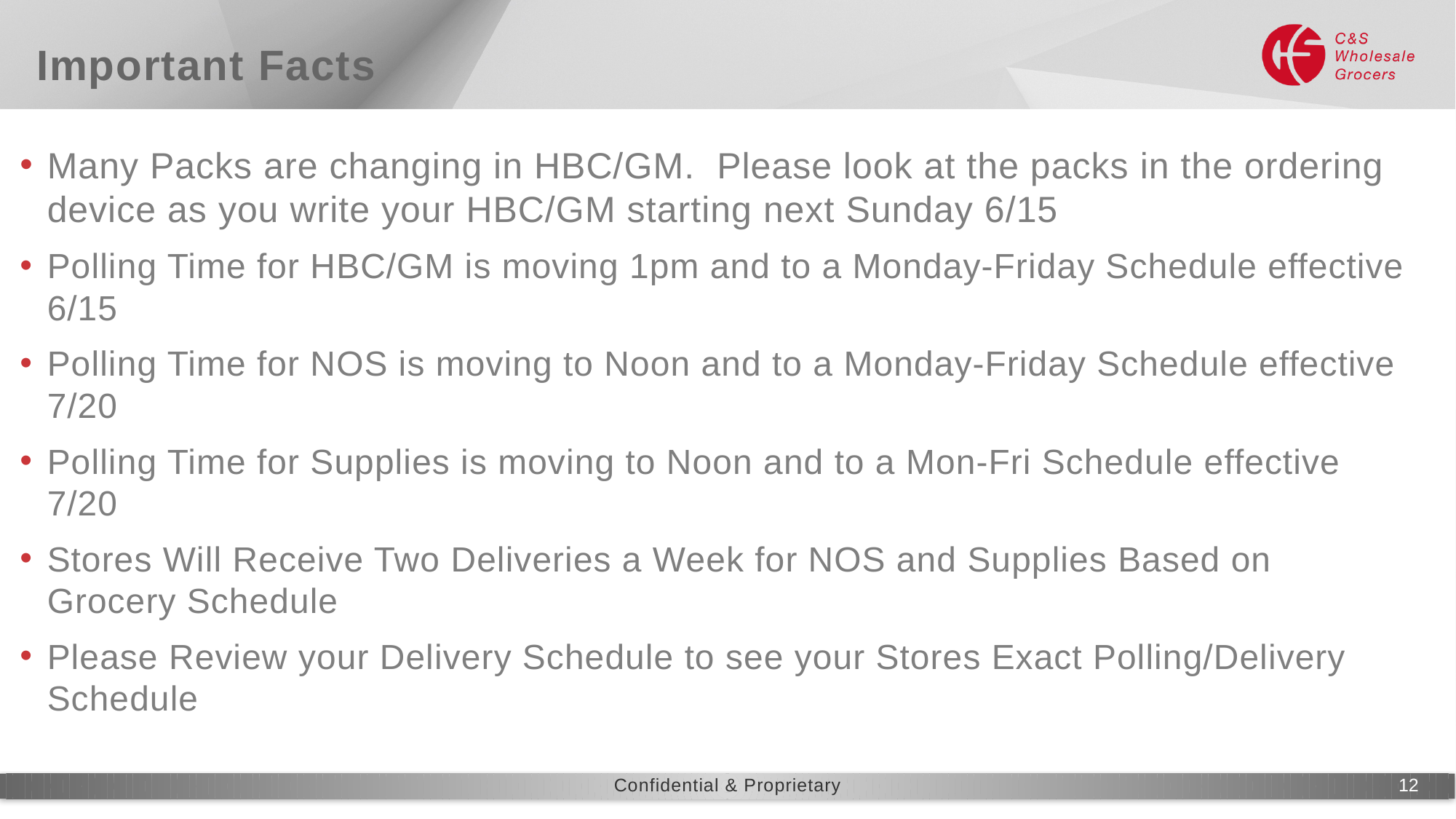

# Important Facts
Many Packs are changing in HBC/GM.  Please look at the packs in the ordering device as you write your HBC/GM starting next Sunday 6/15
Polling Time for HBC/GM is moving 1pm and to a Monday-Friday Schedule effective 6/15
Polling Time for NOS is moving to Noon and to a Monday-Friday Schedule effective 7/20
Polling Time for Supplies is moving to Noon and to a Mon-Fri Schedule effective 7/20
Stores Will Receive Two Deliveries a Week for NOS and Supplies Based on Grocery Schedule
Please Review your Delivery Schedule to see your Stores Exact Polling/Delivery Schedule
Confidential & Proprietary
12